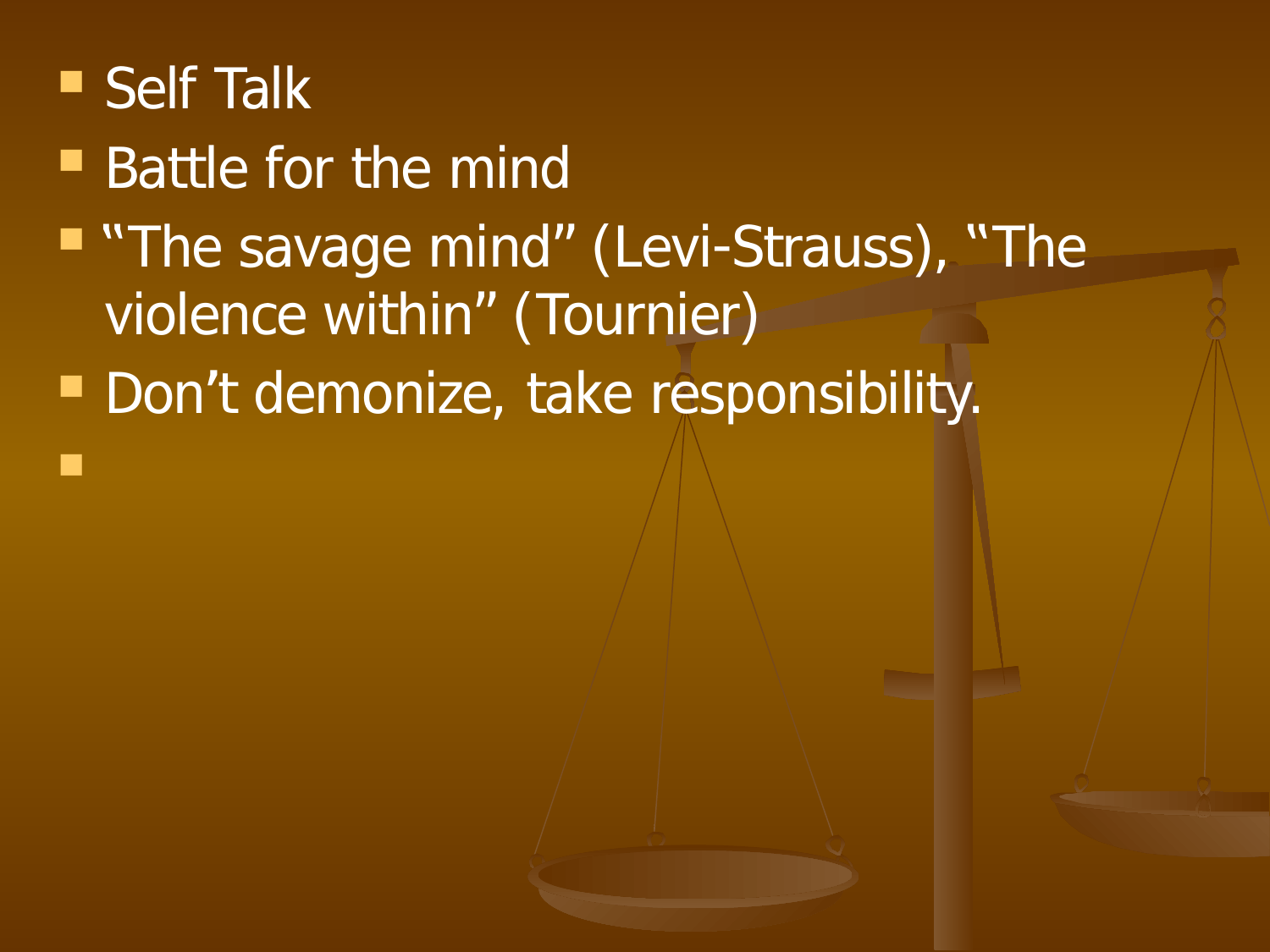

#
Self Talk
Battle for the mind
“The savage mind” (Levi-Strauss), “The violence within” (Tournier)
Don’t demonize, take responsibility.